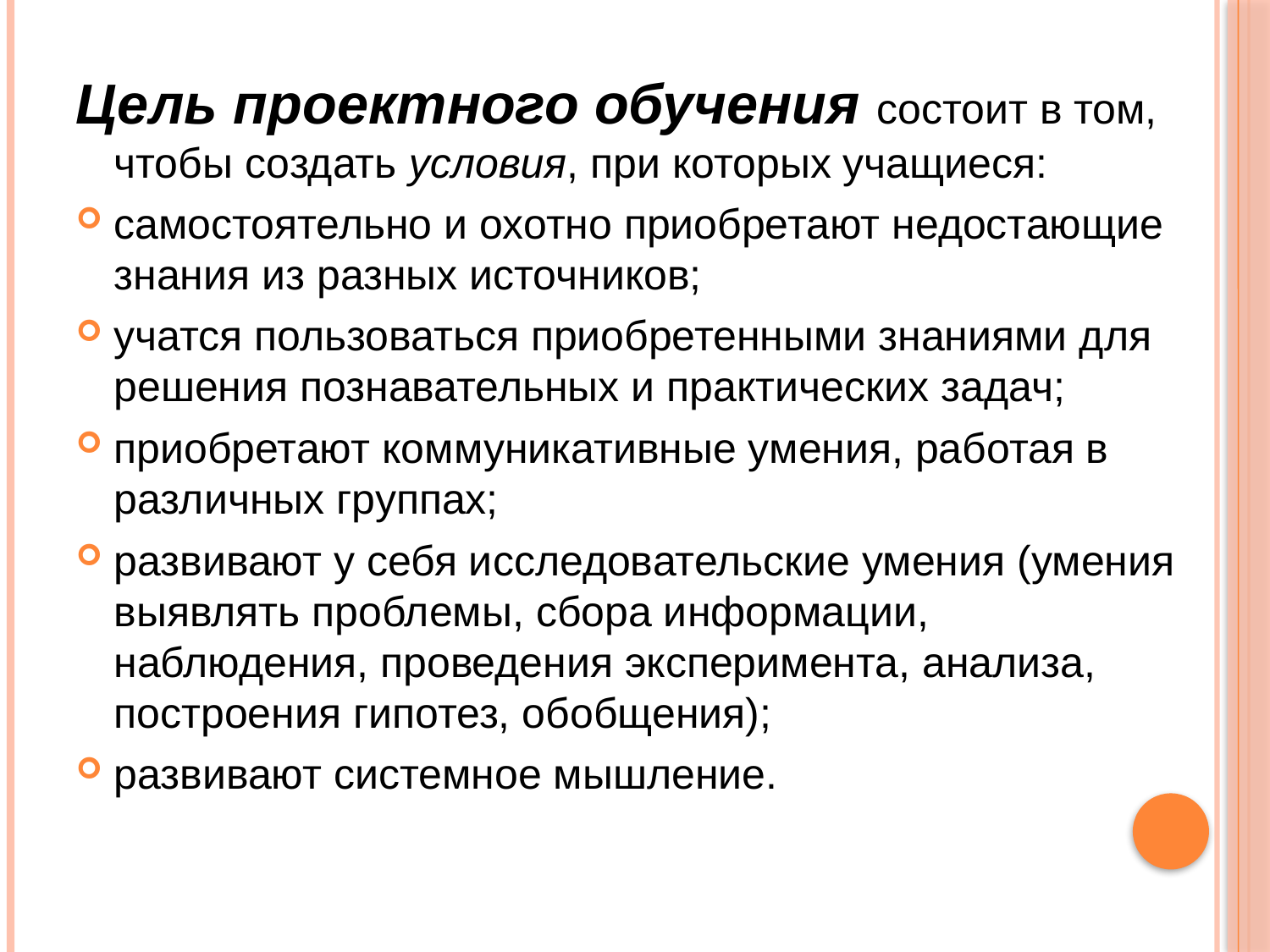

Цель проектного обучения состоит в том, чтобы создать условия, при которых учащиеся:
самостоятельно и охотно приобретают недостающие знания из разных источников;
учатся пользоваться приобретенными знаниями для решения познавательных и практических задач;
приобретают коммуникативные умения, работая в различных группах;
развивают у себя исследовательские умения (умения выявлять проблемы, сбора информации, наблюдения, проведения эксперимента, анализа, построения гипотез, обобщения);
развивают системное мышление.

#